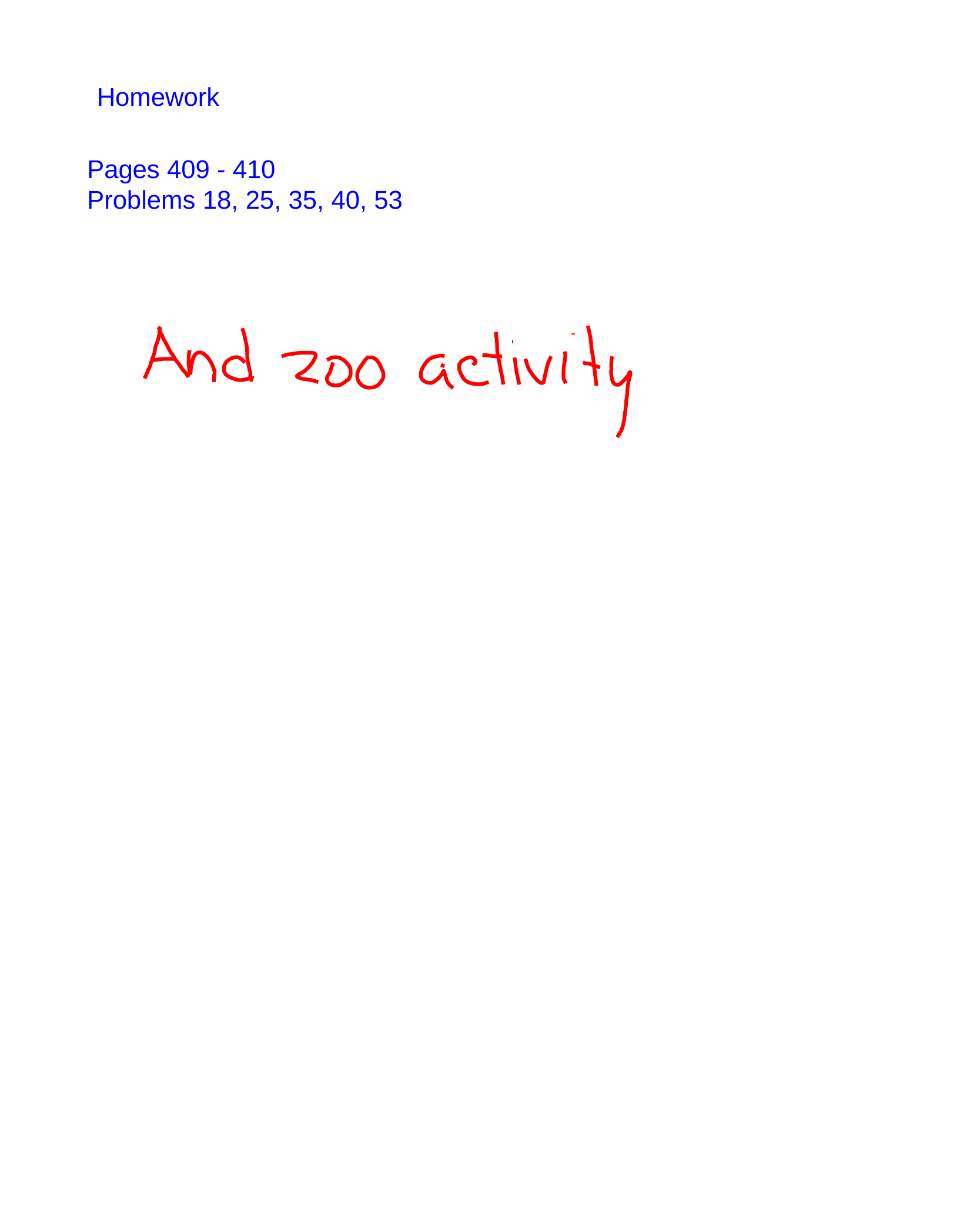

Homework
Pages 409 - 410
Problems 18, 25, 35, 40, 53